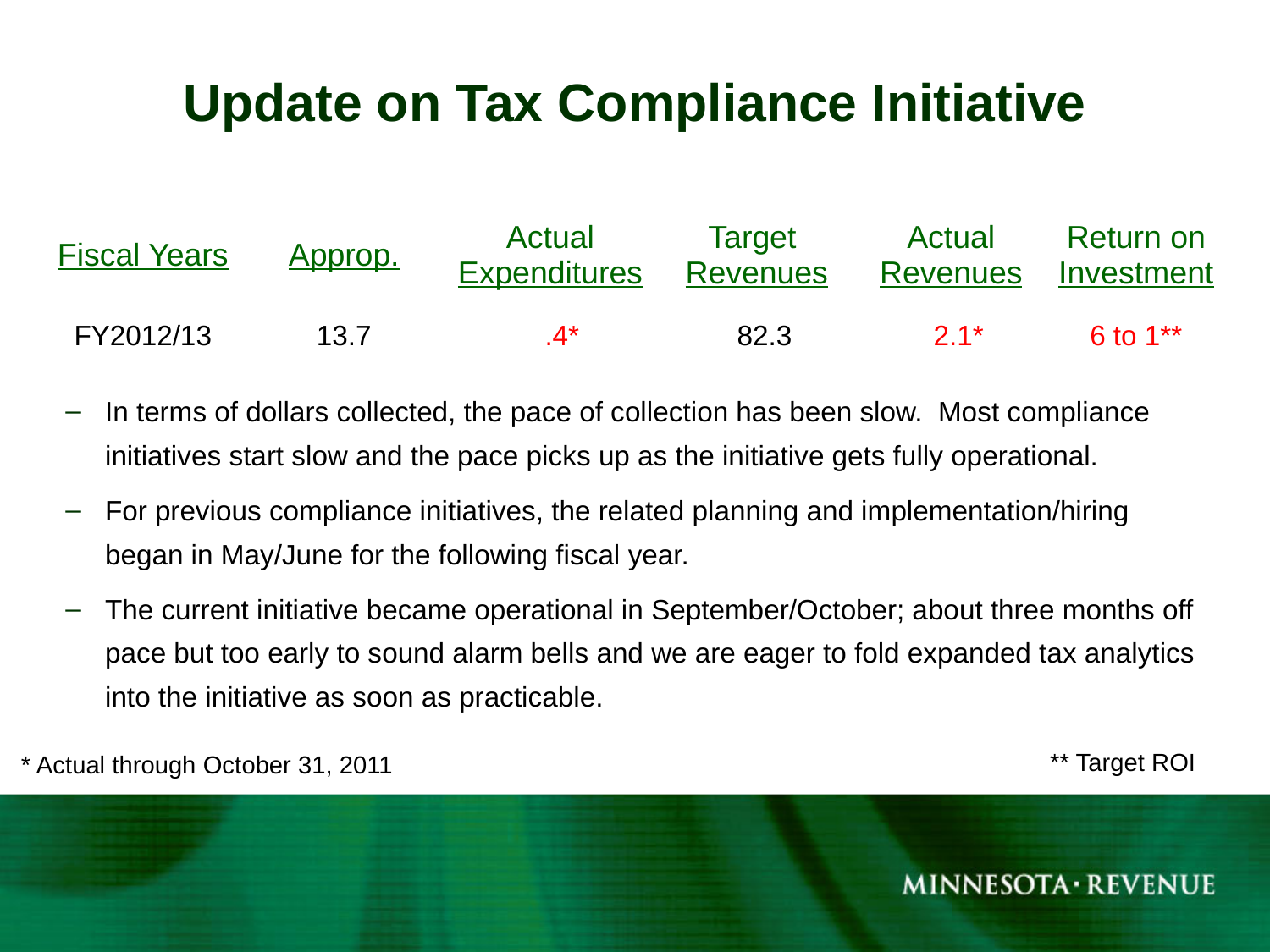

# Update on Tax Compliance Initiative

| Fiscal Years | Approp. | Actual Expenditures | Target Revenues | Actual Revenues | Return on Investment |
| --- | --- | --- | --- | --- | --- |
| FY2012/13 | 13.7 | .4\* | 82.3 | 2.1\* | 6 to 1\*\* |
In terms of dollars collected, the pace of collection has been slow.  Most compliance initiatives start slow and the pace picks up as the initiative gets fully operational.

For previous compliance initiatives, the related planning and implementation/hiring began in May/June for the following fiscal year.

The current initiative became operational in September/October; about three months off pace but too early to sound alarm bells and we are eager to fold expanded tax analytics into the initiative as soon as practicable.
** Target ROI
* Actual through October 31, 2011